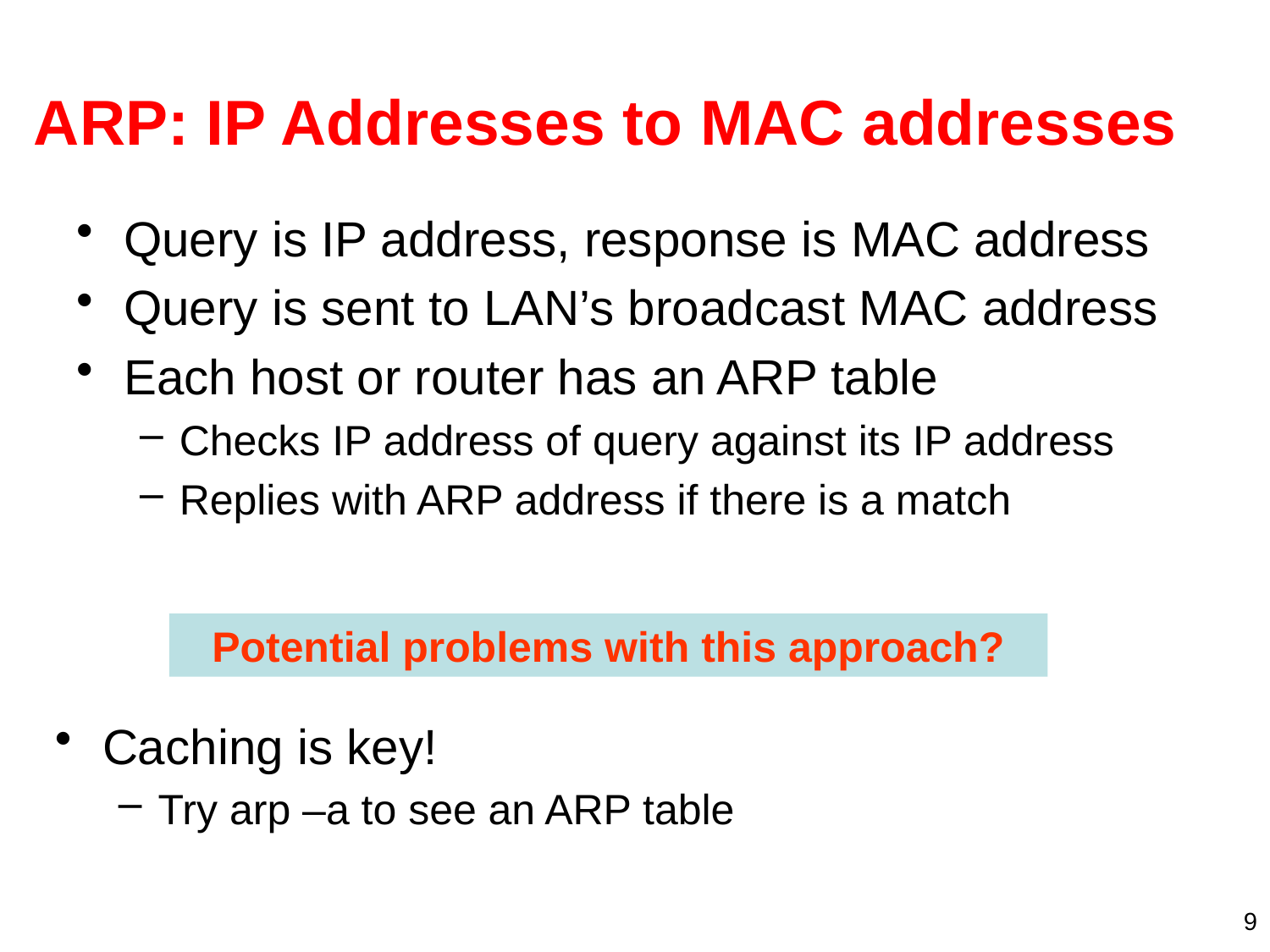

# ARP: IP Addresses to MAC addresses
Query is IP address, response is MAC address
Query is sent to LAN’s broadcast MAC address
Each host or router has an ARP table
Checks IP address of query against its IP address
Replies with ARP address if there is a match
Potential problems with this approach?
Caching is key!
Try arp –a to see an ARP table
9